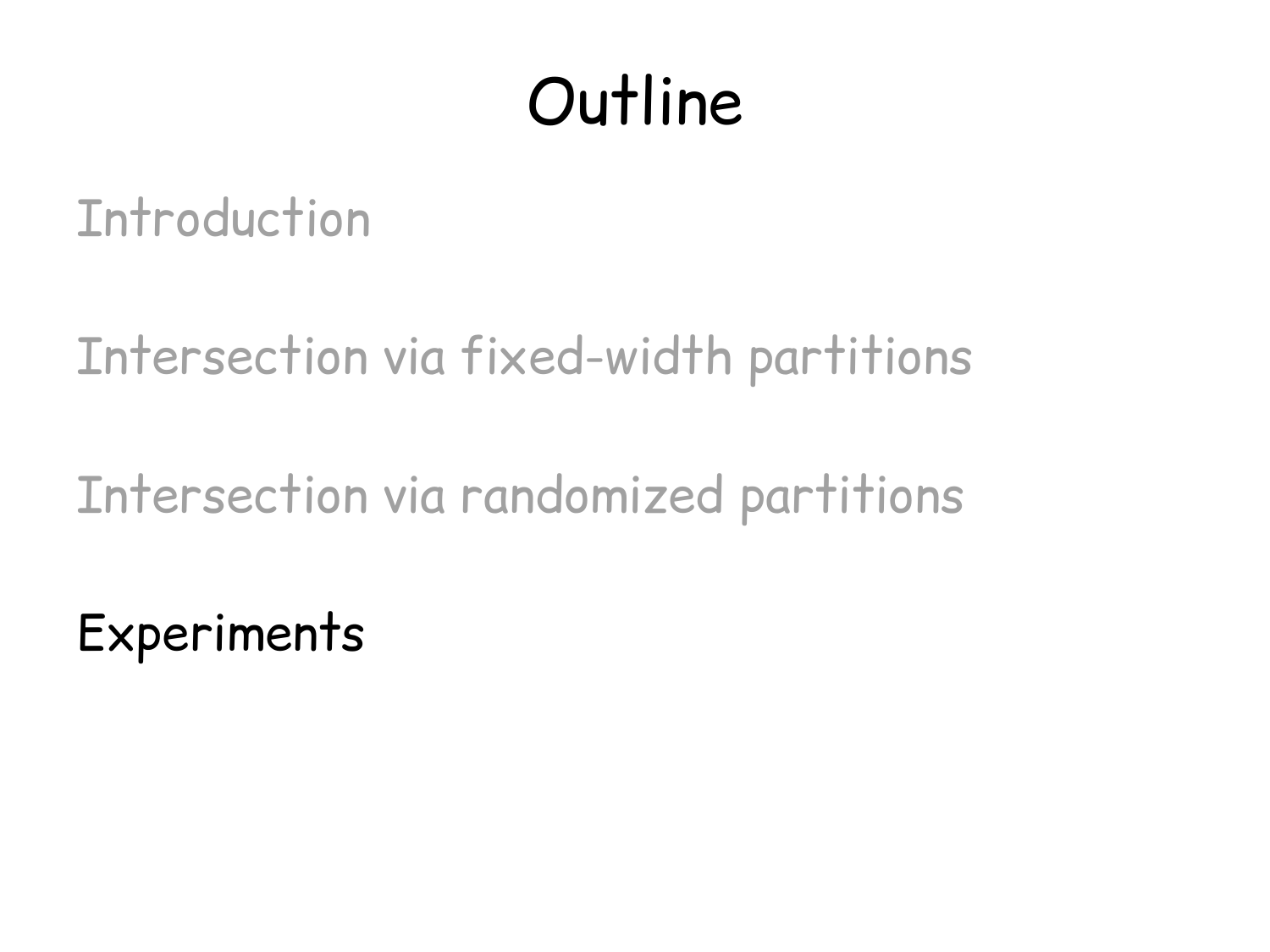

# Outline
Introduction

Intersection via fixed-width partitions

Intersection via randomized partitions

Experiments